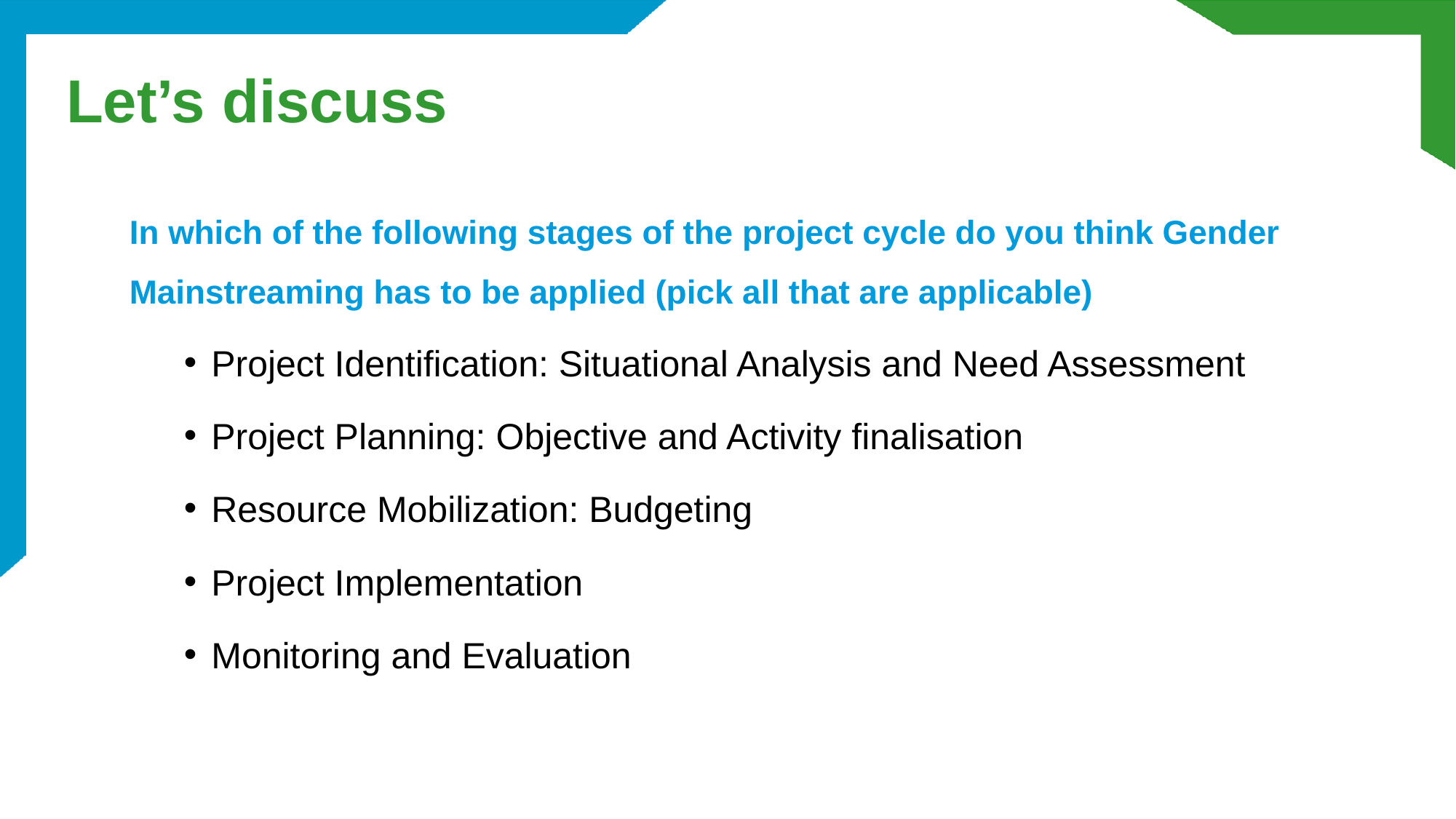

# Let’s discuss
In which of the following stages of the project cycle do you think Gender Mainstreaming has to be applied (pick all that are applicable)
Project Identification: Situational Analysis and Need Assessment
Project Planning: Objective and Activity finalisation
Resource Mobilization: Budgeting
Project Implementation
Monitoring and Evaluation